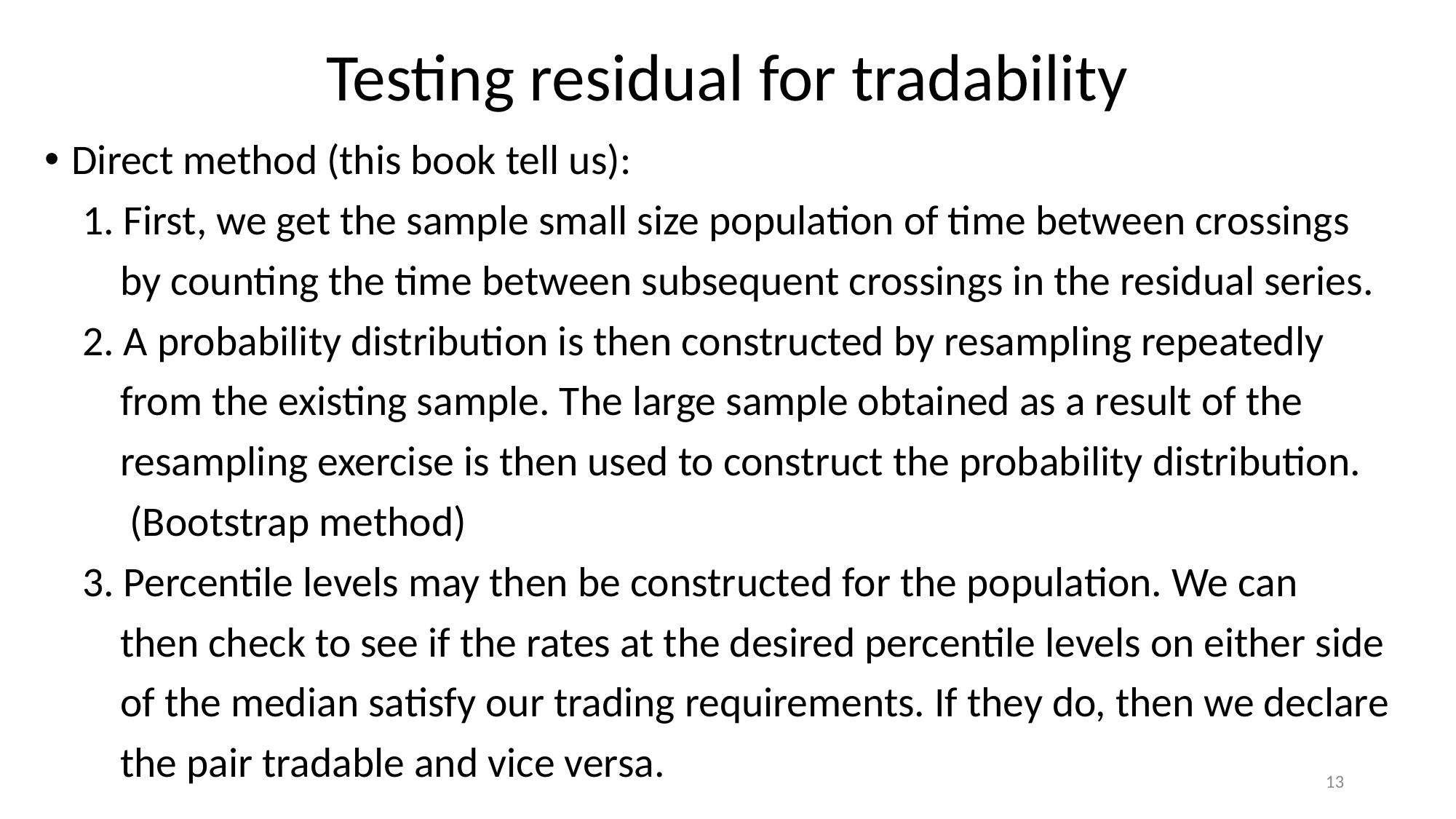

# Testing residual for tradability
Direct method (this book tell us):
    1. First, we get the sample small size population of time between crossings
        by counting the time between subsequent crossings in the residual series.
    2. A probability distribution is then constructed by resampling repeatedly
        from the existing sample. The large sample obtained as a result of the
        resampling exercise is then used to construct the probability distribution.
         (Bootstrap method)
    3. Percentile levels may then be constructed for the population. We can
        then check to see if the rates at the desired percentile levels on either side
        of the median satisfy our trading requirements. If they do, then we declare
        the pair tradable and vice versa.
13